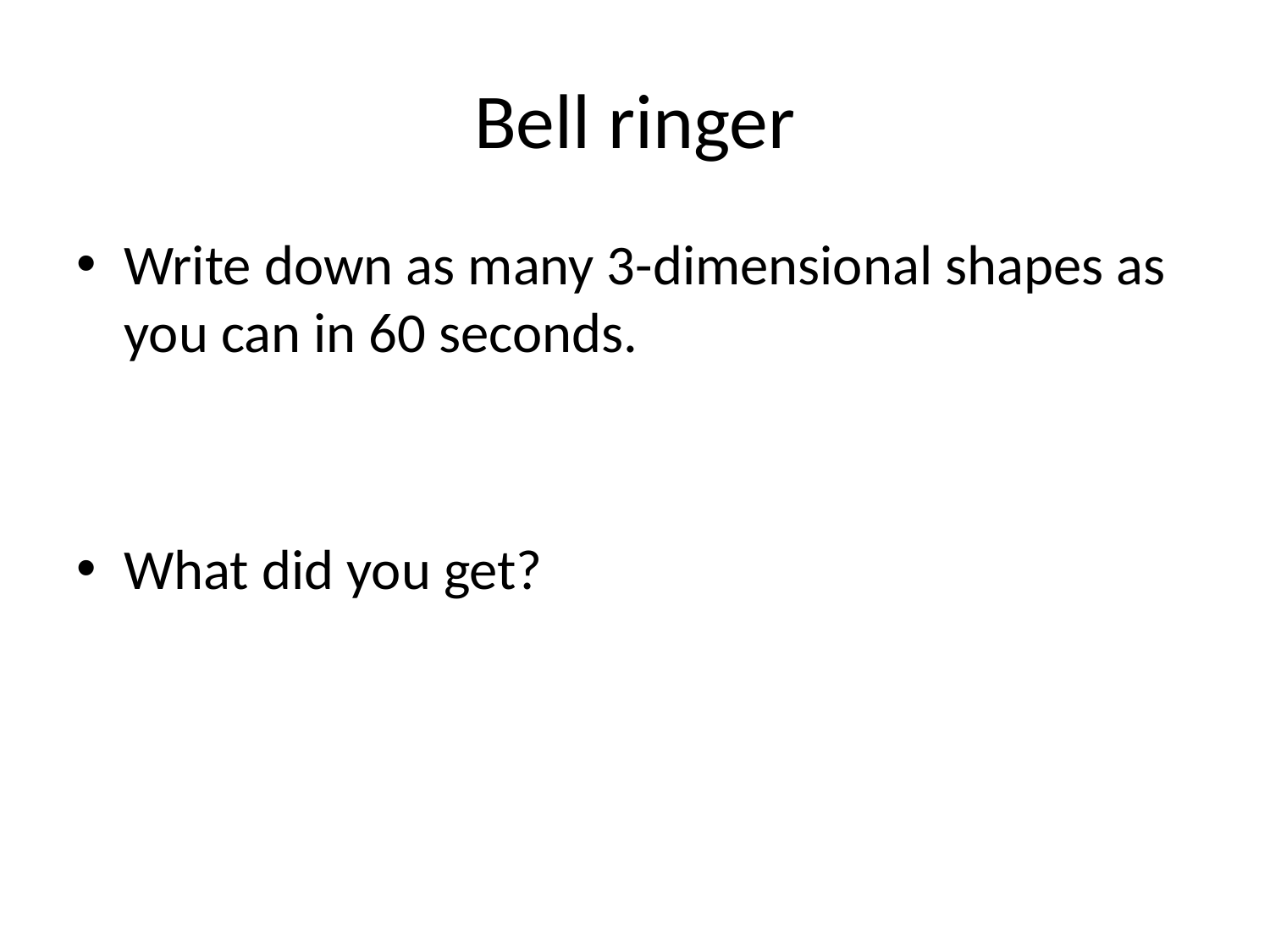

# Bell ringer
Write down as many 3-dimensional shapes as you can in 60 seconds.

What did you get?